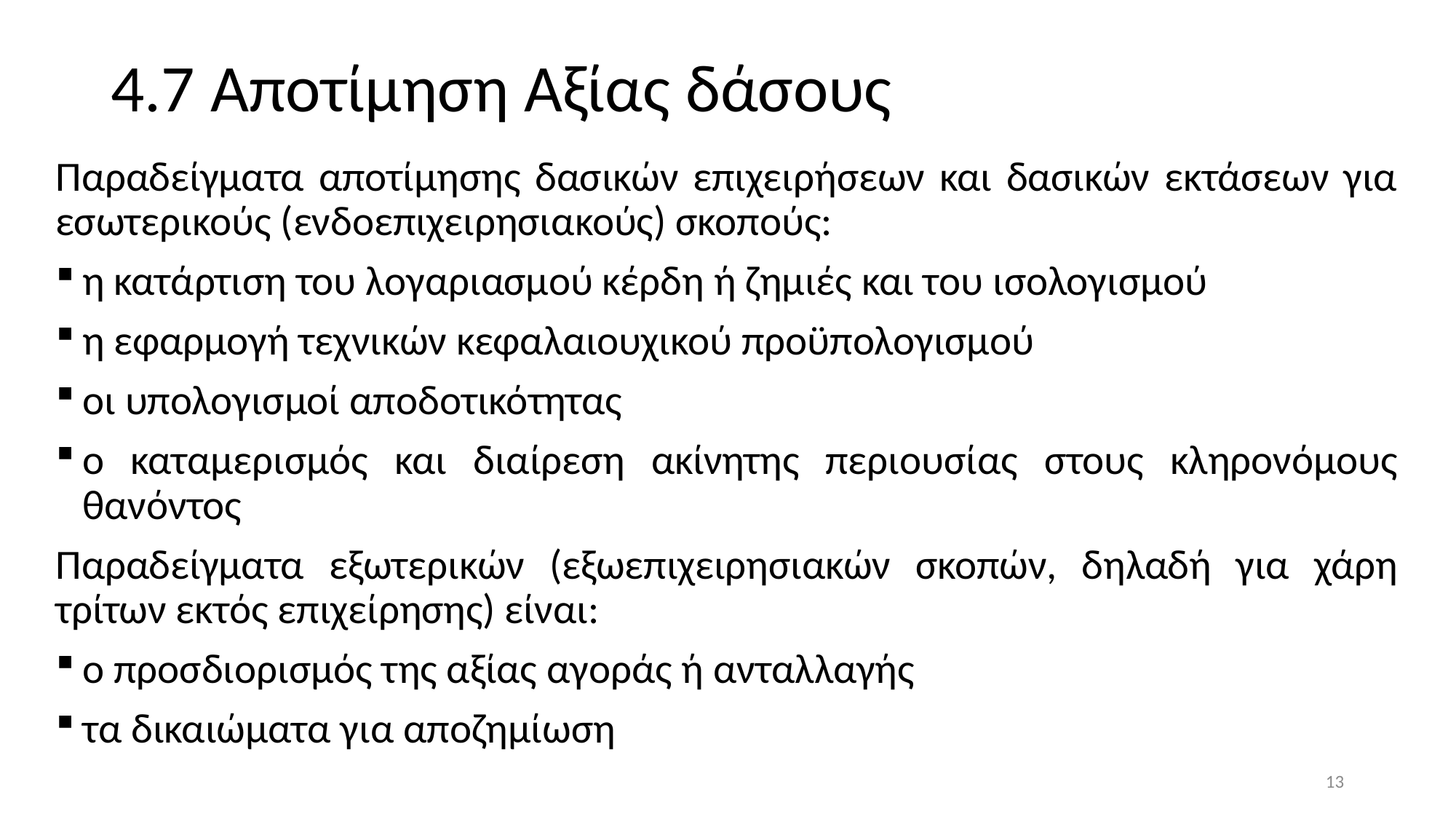

# 4.7 Αποτίμηση Αξίας δάσους
Παραδείγματα αποτίμησης δασικών επιχειρήσεων και δασικών εκτάσεων για εσωτερικούς (ενδοεπιχειρησιακούς) σκοπούς:
η κατάρτιση του λογαριασμού κέρδη ή ζημιές και του ισολογισμού
η εφαρμογή τεχνικών κεφαλαιουχικού προϋπολογισμού
οι υπολογισμοί αποδοτικότητας
ο καταμερισμός και διαίρεση ακίνητης περιουσίας στους κληρονόμους θανόντος
Παραδείγματα εξωτερικών (εξωεπιχειρησιακών σκοπών, δηλαδή για χάρη τρίτων εκτός επιχείρησης) είναι:
ο προσδιορισμός της αξίας αγοράς ή ανταλλαγής
τα δικαιώματα για αποζημίωση
13